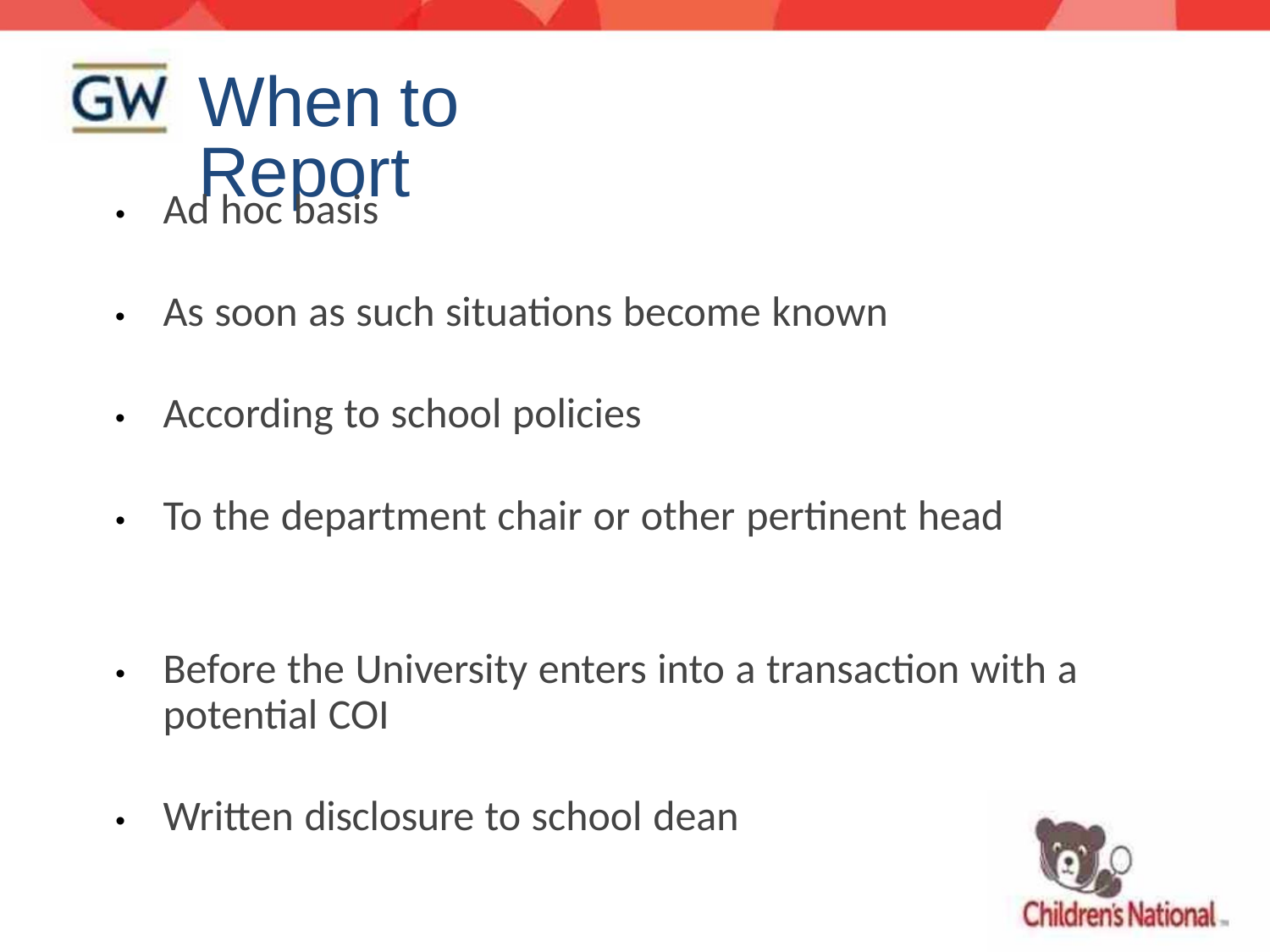

When to Report
• Ad hoc basis
• As soon as such situations become known
• According to school policies
• To the department chair or other pertinent head
• Before the University enters into a transaction with a
potential COI
• Written disclosure to school dean